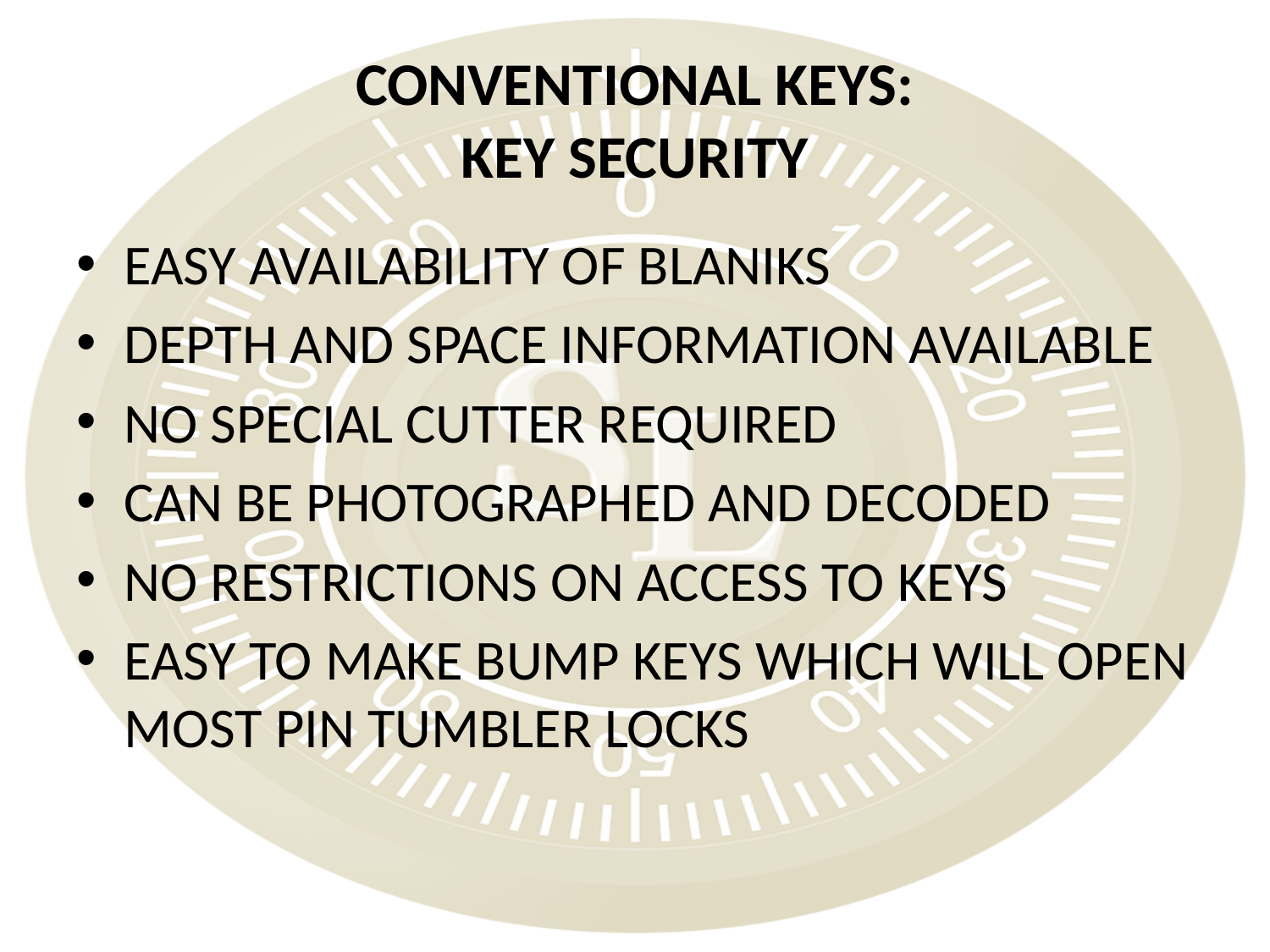

# CONVENTIONAL KEYS: KEY SECURITY
EASY AVAILABILITY OF BLANIKS
DEPTH AND SPACE INFORMATION AVAILABLE
NO SPECIAL CUTTER REQUIRED
CAN BE PHOTOGRAPHED AND DECODED
NO RESTRICTIONS ON ACCESS TO KEYS
EASY TO MAKE BUMP KEYS WHICH WILL OPEN MOST PIN TUMBLER LOCKS